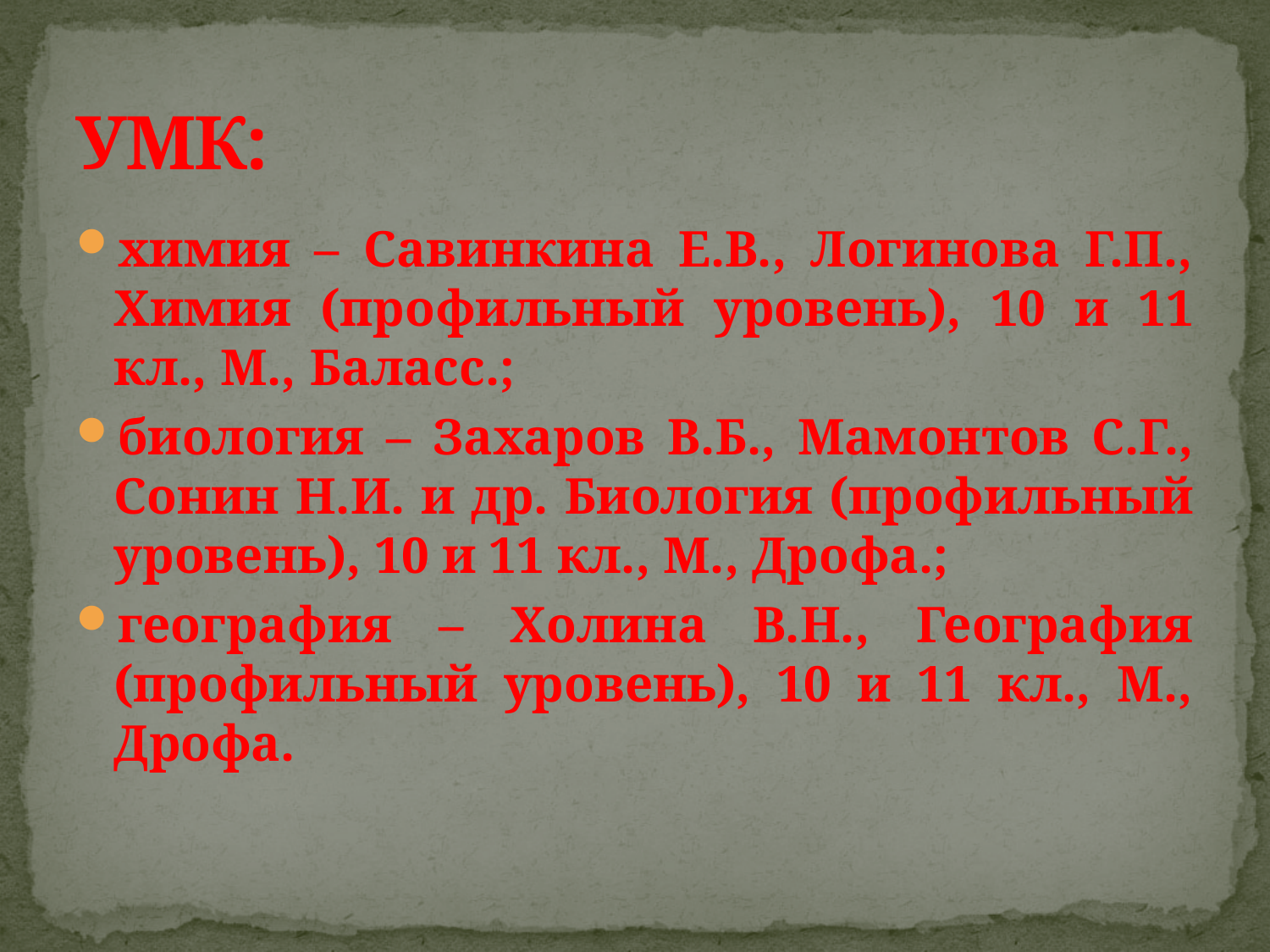

# УМК:
химия – Савинкина Е.В., Логинова Г.П., Химия (профильный уровень), 10 и 11 кл., М., Баласс.;
биология – Захаров В.Б., Мамонтов С.Г., Сонин Н.И. и др. Биология (профильный уровень), 10 и 11 кл., М., Дрофа.;
география – Холина В.Н., География (профильный уровень), 10 и 11 кл., М., Дрофа.